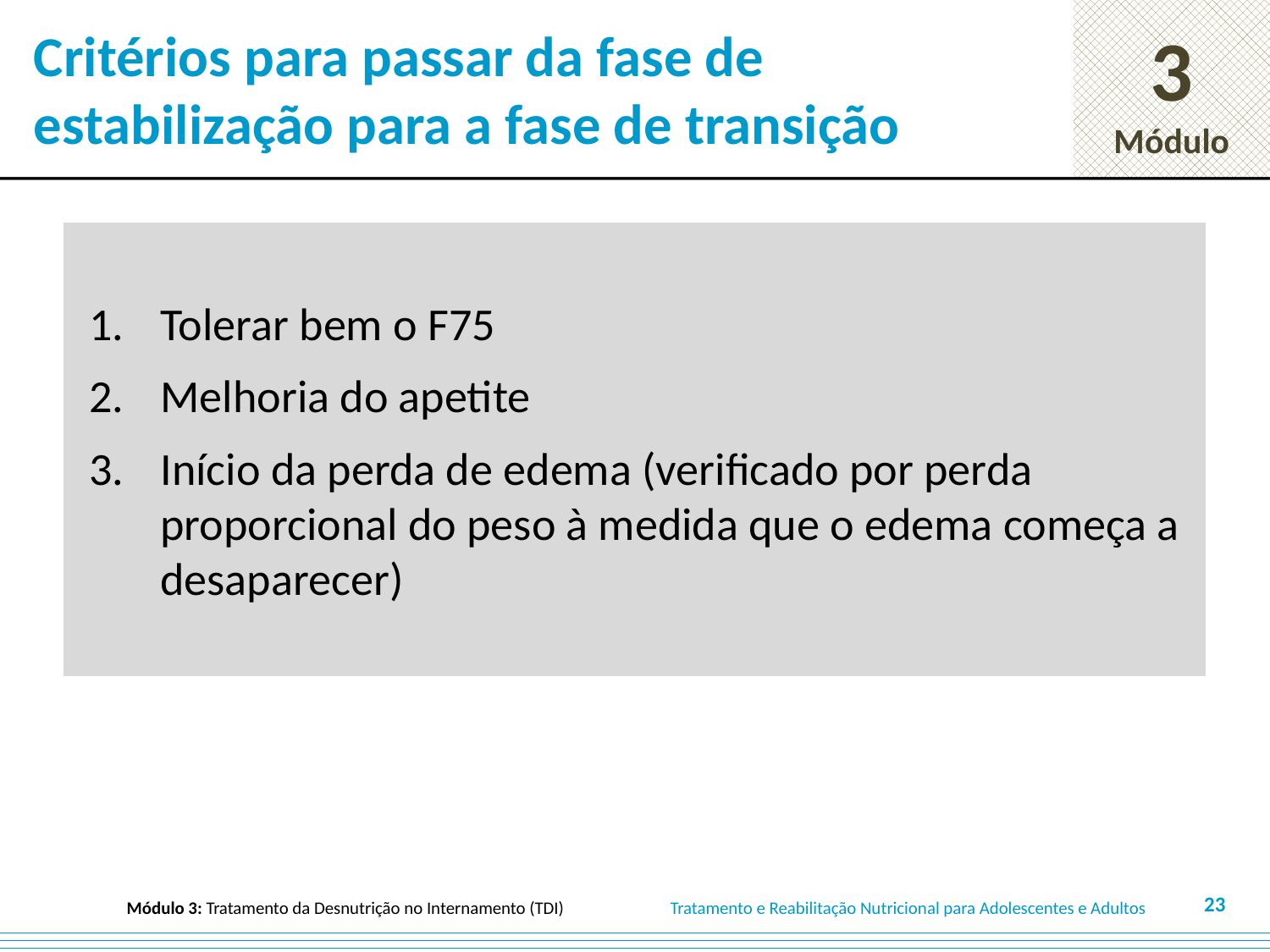

Critérios para passar da fase de estabilização para a fase de transição

Tolerar bem o F75
Melhoria do apetite
Início da perda de edema (verificado por perda proporcional do peso à medida que o edema começa a desaparecer)
23
Módulo 3: Tratamento da Desnutrição no Internamento (TDI)
Tratamento e Reabilitação Nutricional para Adolescentes e Adultos